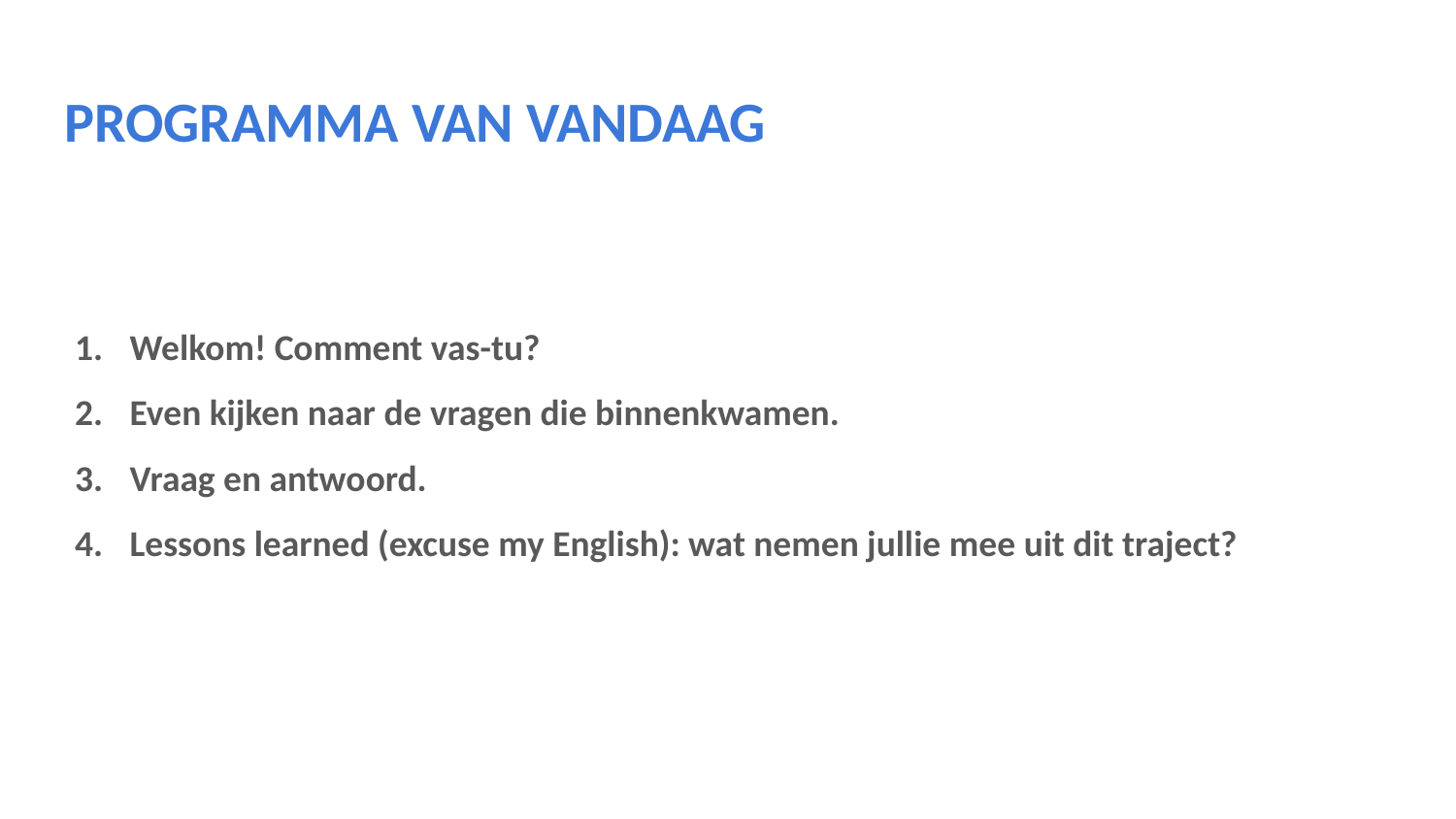

# PROGRAMMA VAN VANDAAG
Welkom! Comment vas-tu?
Even kijken naar de vragen die binnenkwamen.
Vraag en antwoord.
Lessons learned (excuse my English): wat nemen jullie mee uit dit traject?